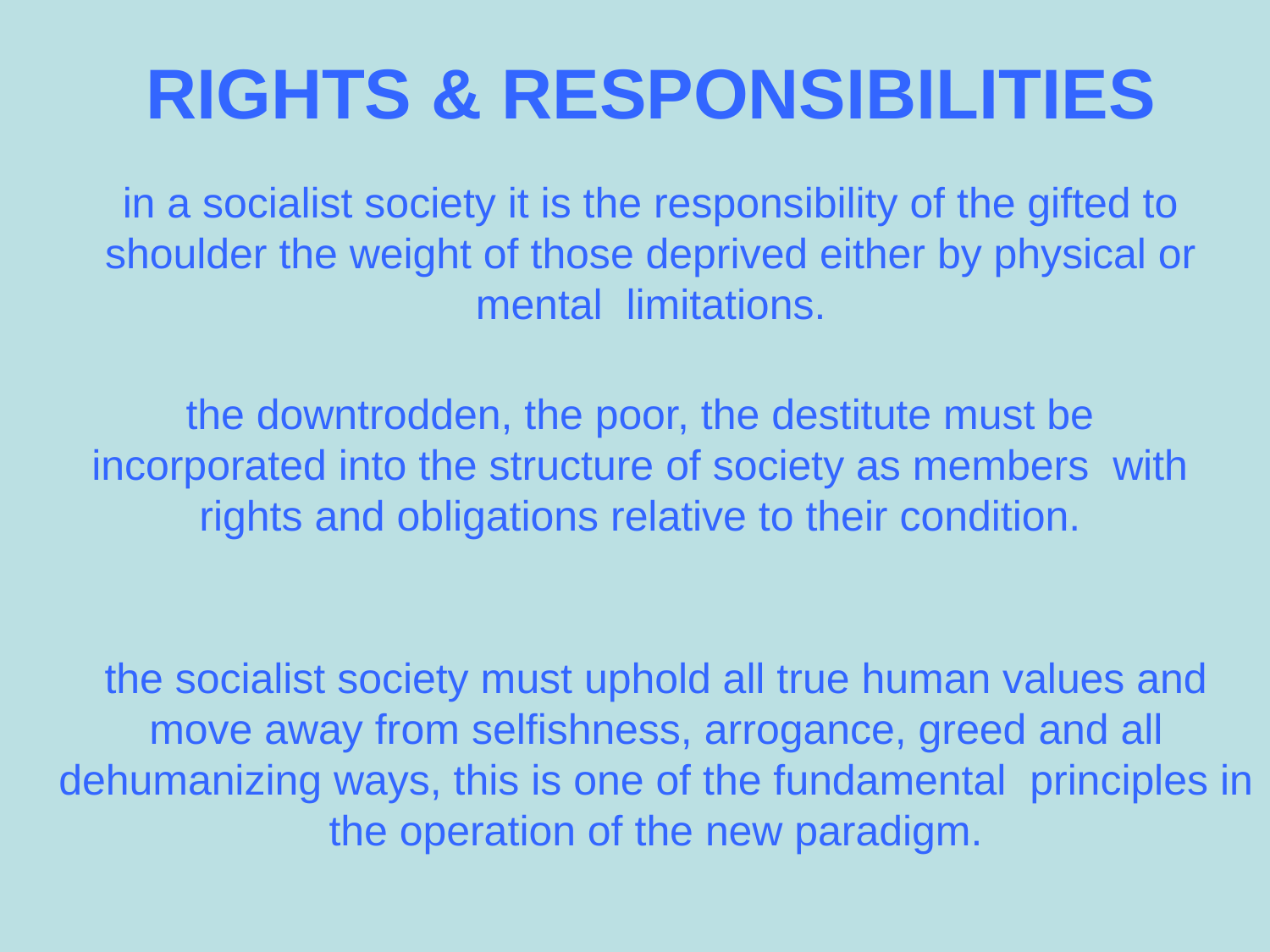

RIGHTS & RESPONSIBILITIES
in a socialist society it is the responsibility of the gifted to shoulder the weight of those deprived either by physical or mental  limitations.
the downtrodden, the poor, the destitute must be incorporated into the structure of society as members  with rights and obligations relative to their condition.
the socialist society must uphold all true human values and move away from selfishness, arrogance, greed and all dehumanizing ways, this is one of the fundamental  principles in the operation of the new paradigm.